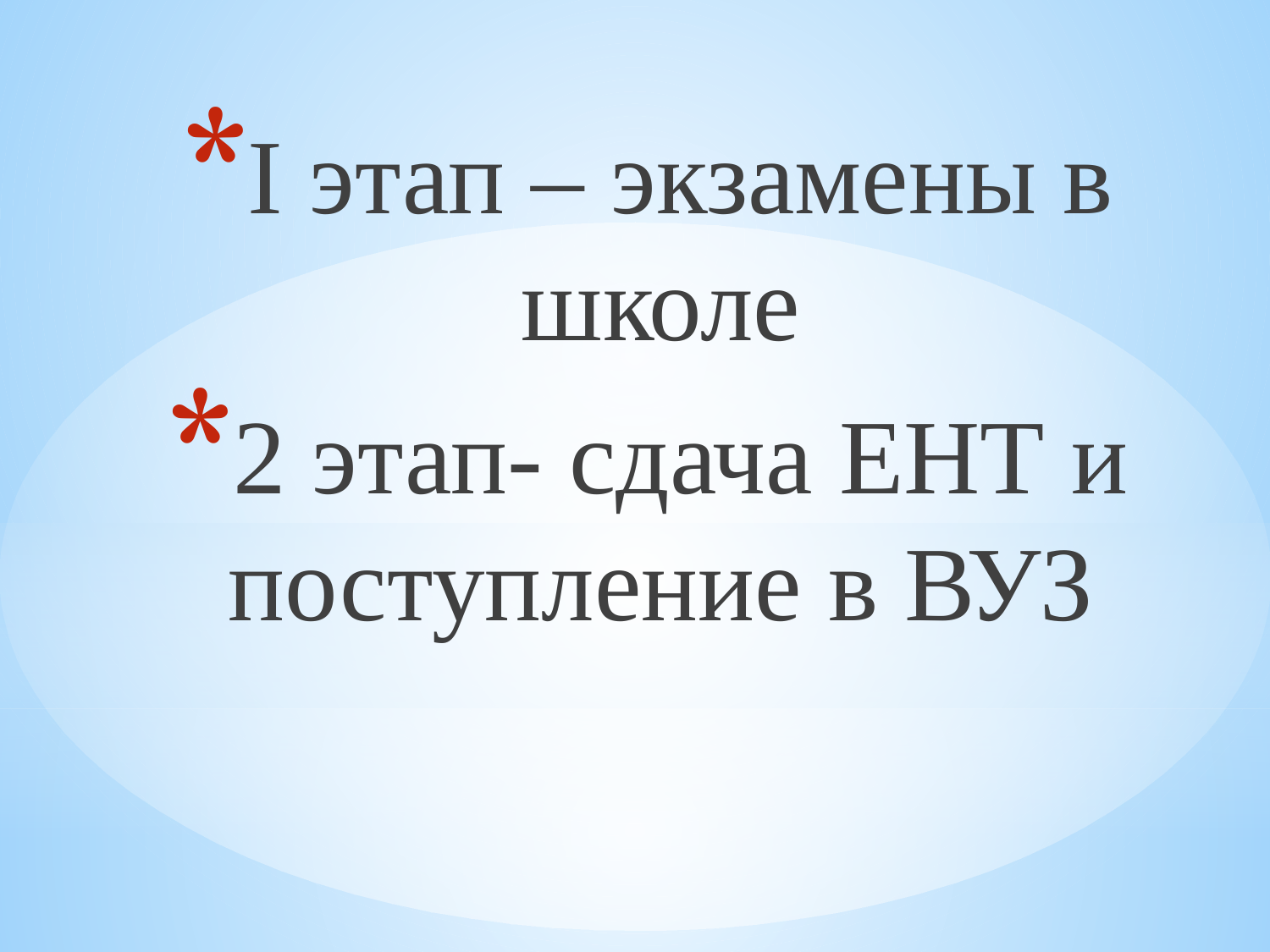

I этап – экзамены в школе
2 этап- сдача ЕНТ и поступление в ВУЗ